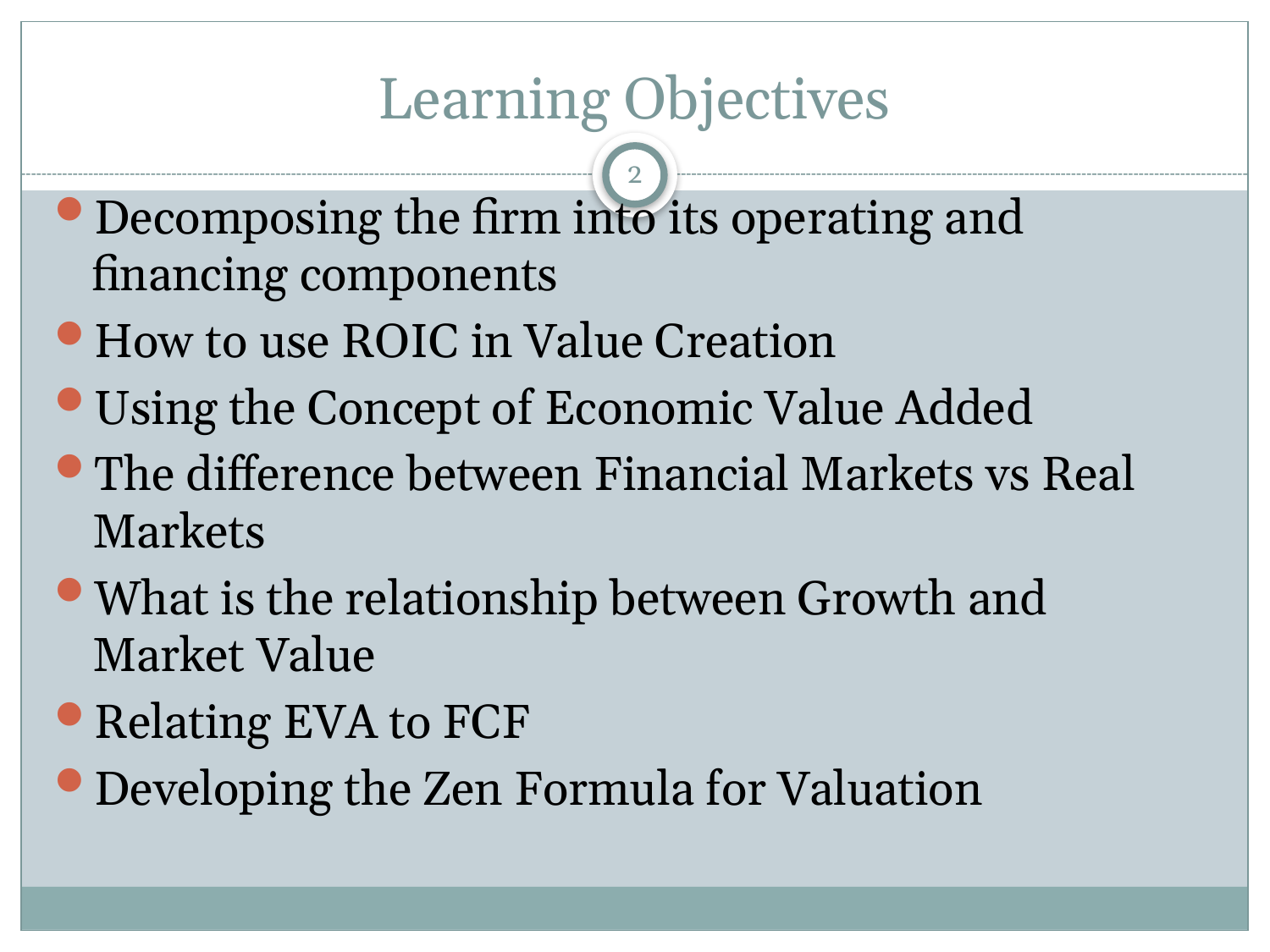

# Learning Objectives
2
Decomposing the firm into its operating and financing components
How to use ROIC in Value Creation
Using the Concept of Economic Value Added
The difference between Financial Markets vs Real Markets
What is the relationship between Growth and Market Value
Relating EVA to FCF
Developing the Zen Formula for Valuation